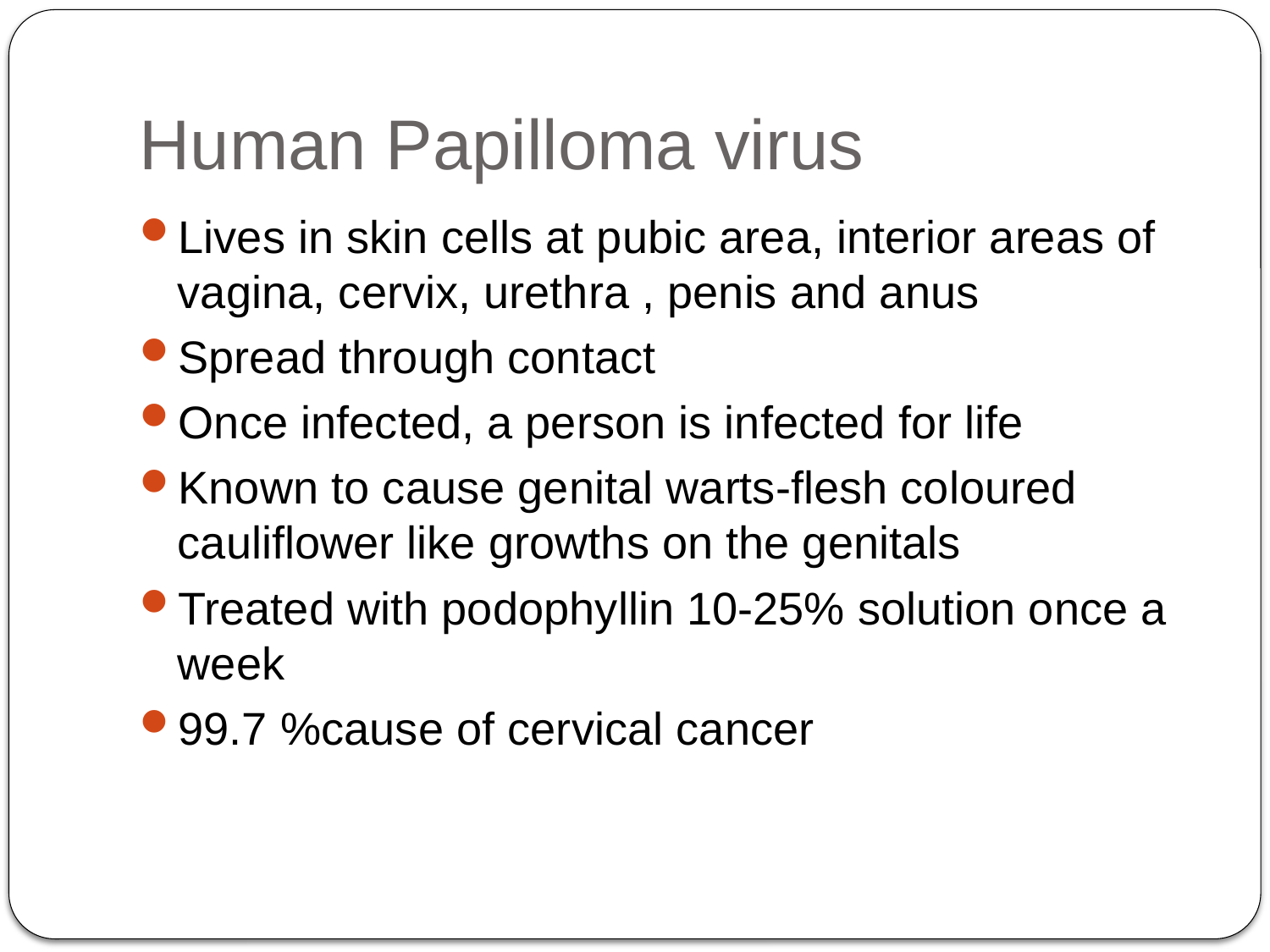

# Human Papilloma virus
Lives in skin cells at pubic area, interior areas of vagina, cervix, urethra , penis and anus
Spread through contact
Once infected, a person is infected for life
Known to cause genital warts-flesh coloured cauliflower like growths on the genitals
Treated with podophyllin 10-25% solution once a week
99.7 %cause of cervical cancer